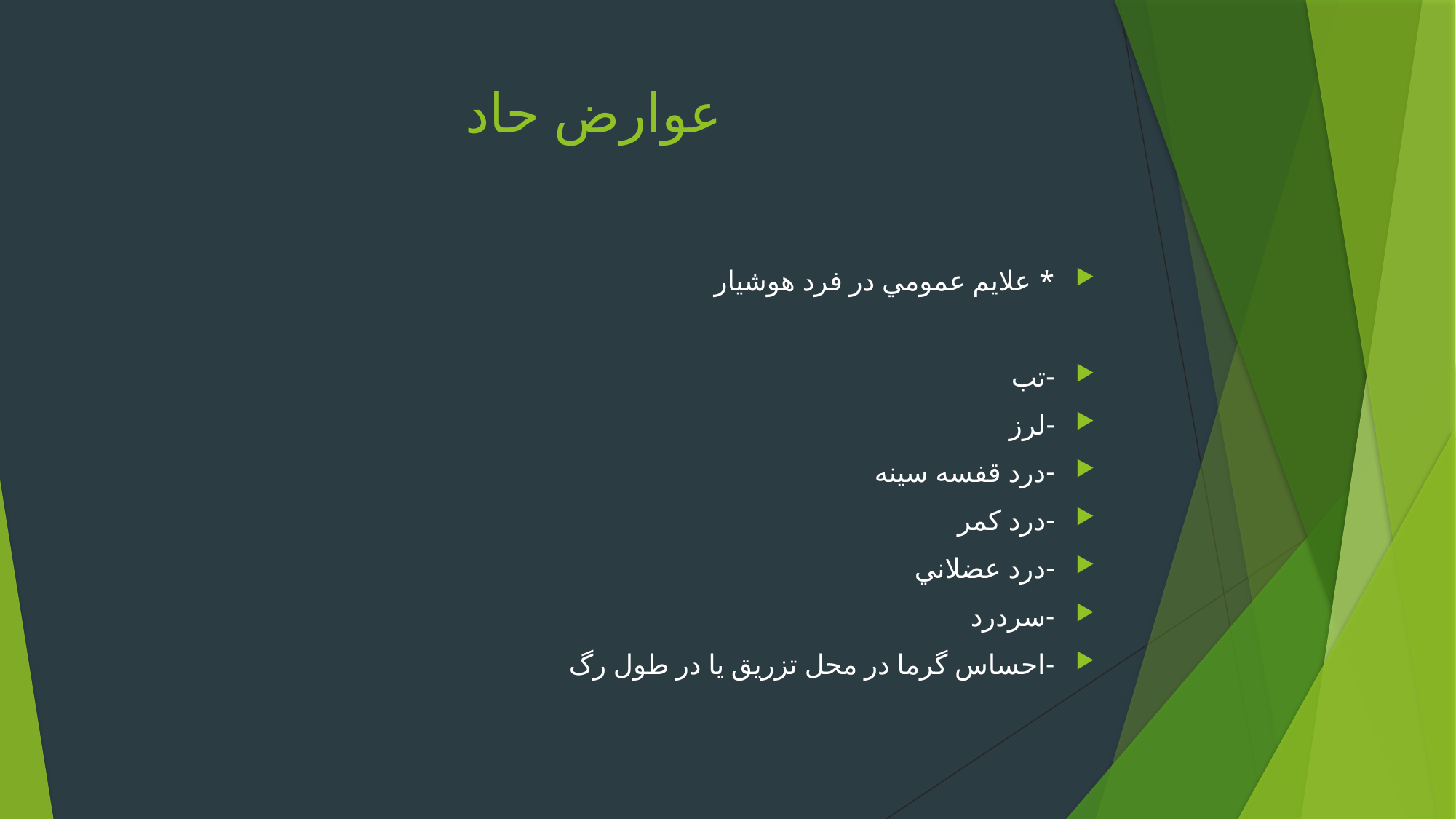

# عوارض حاد
* علايم عمومي در فرد هوشیار

-تب
-لرز
-درد قفسه سينه
-درد كمر
-درد عضلاني
-سردرد
-احساس گرما در محل تزريق يا در طول رگ